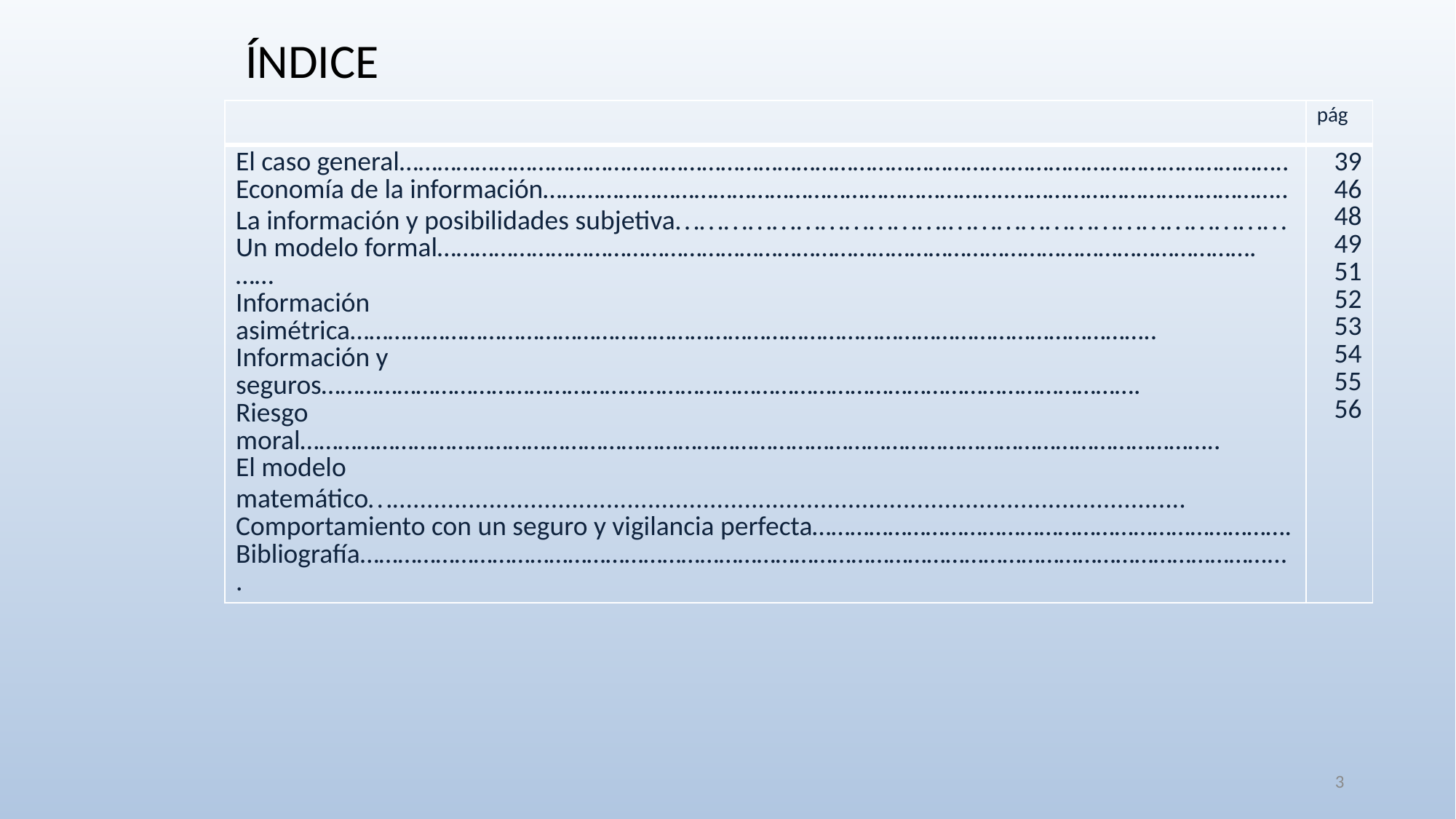

# ÍNDICE
|  | pág |
| --- | --- |
| El caso general…………………………………………………………………………………….…………………………………….. Economía de la información………………………………………………………………..…………………………………….. La información y posibilidades subjetiva…………………………….…………………………………… Un modelo formal………………………………………………………………………………………………………………….…… Información asimétrica……………………………………………………………………………………………………………….. Información y seguros…………………………………………………………………………………………………………………. Riesgo moral……………………………………………………………………………………………………………………………….. El modelo matemático…................................................................................................................... Comportamiento con un seguro y vigilancia perfecta…………………………………………………………………. Bibliografía……………………………………………………………………………………………………………………………….... | 39 46 48 49 51 52 53 54 55 56 |
3